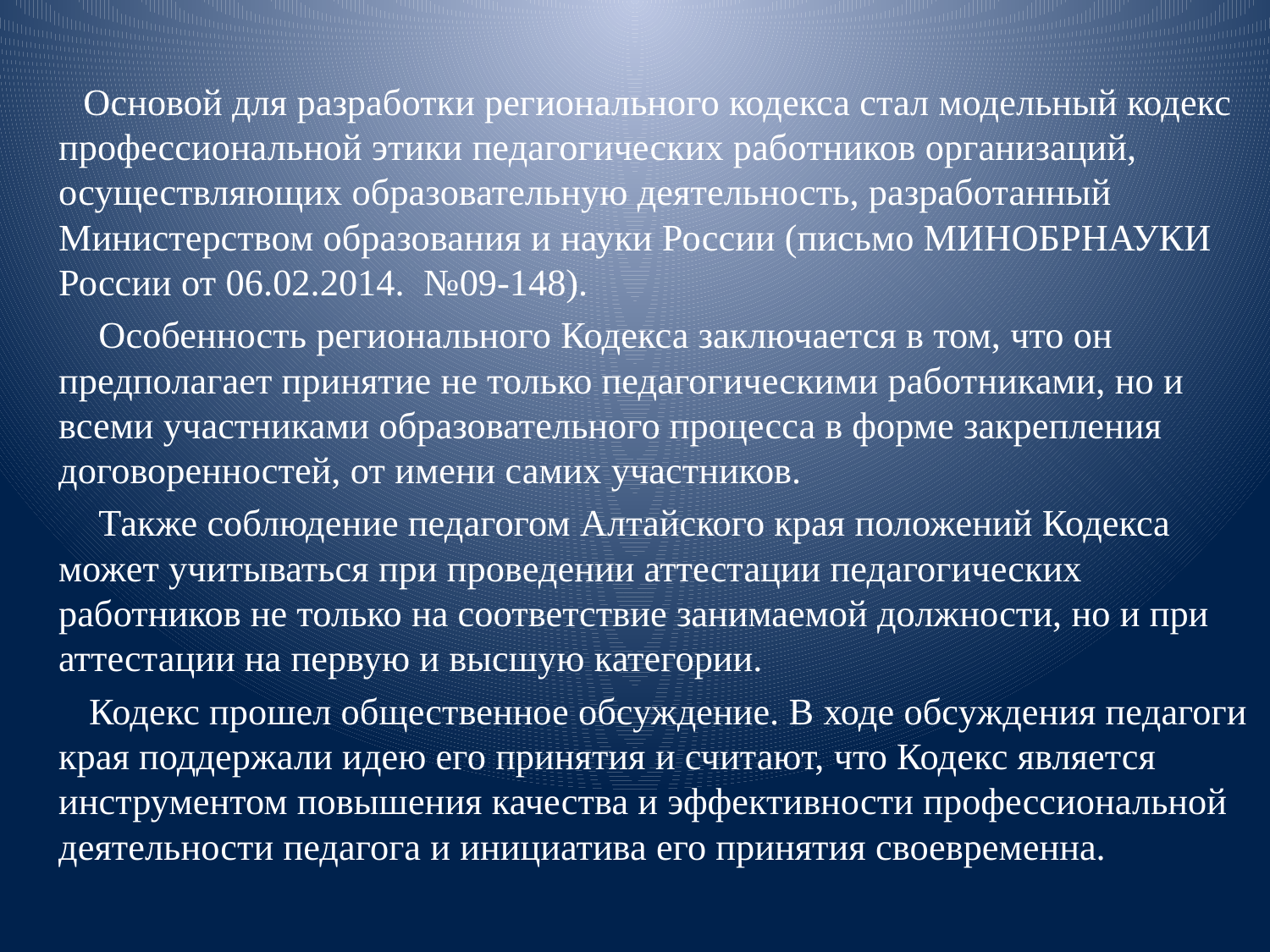

Основой для разработки регионального кодекса стал модельный кодекс профессиональной этики педагогических работников организаций, осуществляющих образовательную деятельность, разработанный Министерством образования и науки России (письмо МИНОБРНАУКИ России от 06.02.2014.  №09-148).
         Особенность регионального Кодекса заключается в том, что он предполагает принятие не только педагогическими работниками, но и всеми участниками образовательного процесса в форме закрепления договоренностей, от имени самих участников.
         Также соблюдение педагогом Алтайского края положений Кодекса может учитываться при проведении аттестации педагогических работников не только на соответствие занимаемой должности, но и при аттестации на первую и высшую категории.
        Кодекс прошел общественное обсуждение. В ходе обсуждения педагоги края поддержали идею его принятия и считают, что Кодекс является инструментом повышения качества и эффективности профессиональной деятельности педагога и инициатива его принятия своевременна.